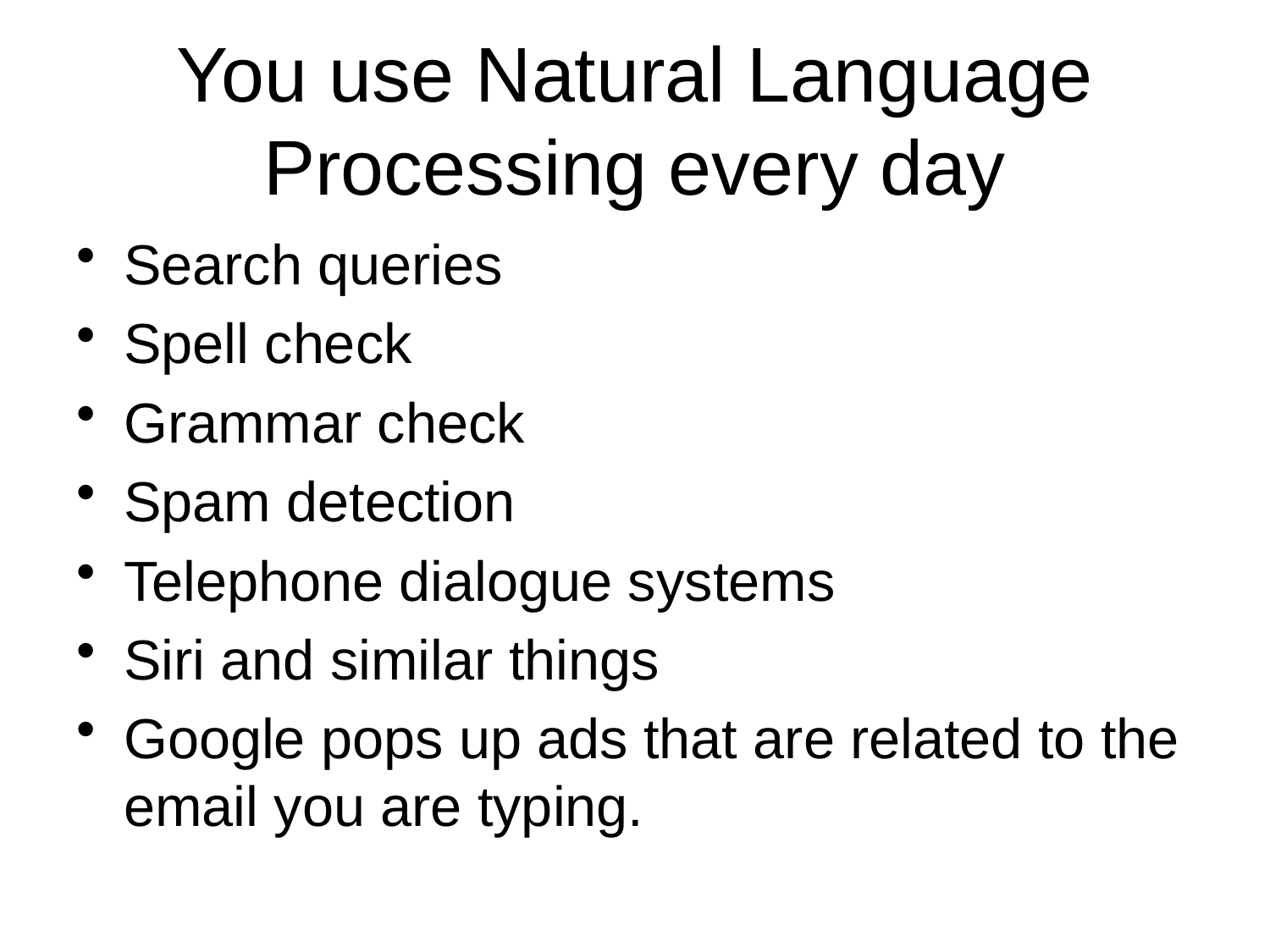

# You use Natural Language Processing every day
Search queries
Spell check
Grammar check
Spam detection
Telephone dialogue systems
Siri and similar things
Google pops up ads that are related to the email you are typing.